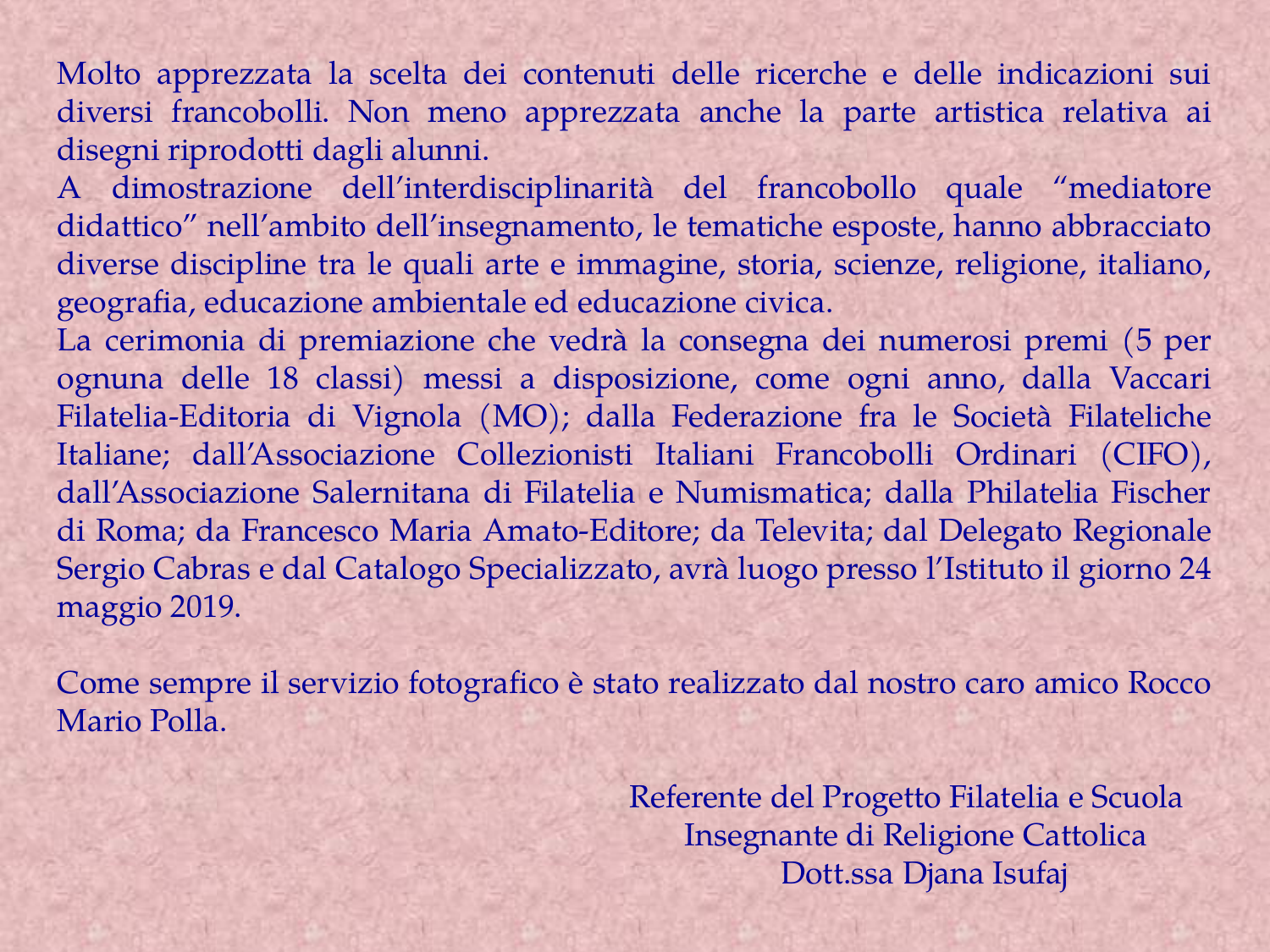

Molto apprezzata la scelta dei contenuti delle ricerche e delle indicazioni sui diversi francobolli. Non meno apprezzata anche la parte artistica relativa ai disegni riprodotti dagli alunni.
A dimostrazione dell’interdisciplinarità del francobollo quale “mediatore didattico” nell’ambito dell’insegnamento, le tematiche esposte, hanno abbracciato diverse discipline tra le quali arte e immagine, storia, scienze, religione, italiano, geografia, educazione ambientale ed educazione civica.
La cerimonia di premiazione che vedrà la consegna dei numerosi premi (5 per ognuna delle 18 classi) messi a disposizione, come ogni anno, dalla Vaccari Filatelia-Editoria di Vignola (MO); dalla Federazione fra le Società Filateliche Italiane; dall’Associazione Collezionisti Italiani Francobolli Ordinari (CIFO), dall’Associazione Salernitana di Filatelia e Numismatica; dalla Philatelia Fischer di Roma; da Francesco Maria Amato-Editore; da Televita; dal Delegato Regionale Sergio Cabras e dal Catalogo Specializzato, avrà luogo presso l’Istituto il giorno 24 maggio 2019.

Come sempre il servizio fotografico è stato realizzato dal nostro caro amico Rocco Mario Polla.

				        Referente del Progetto Filatelia e Scuola
                                                                              Insegnante di Religione Cattolica
                                                                                          Dott.ssa Djana Isufaj